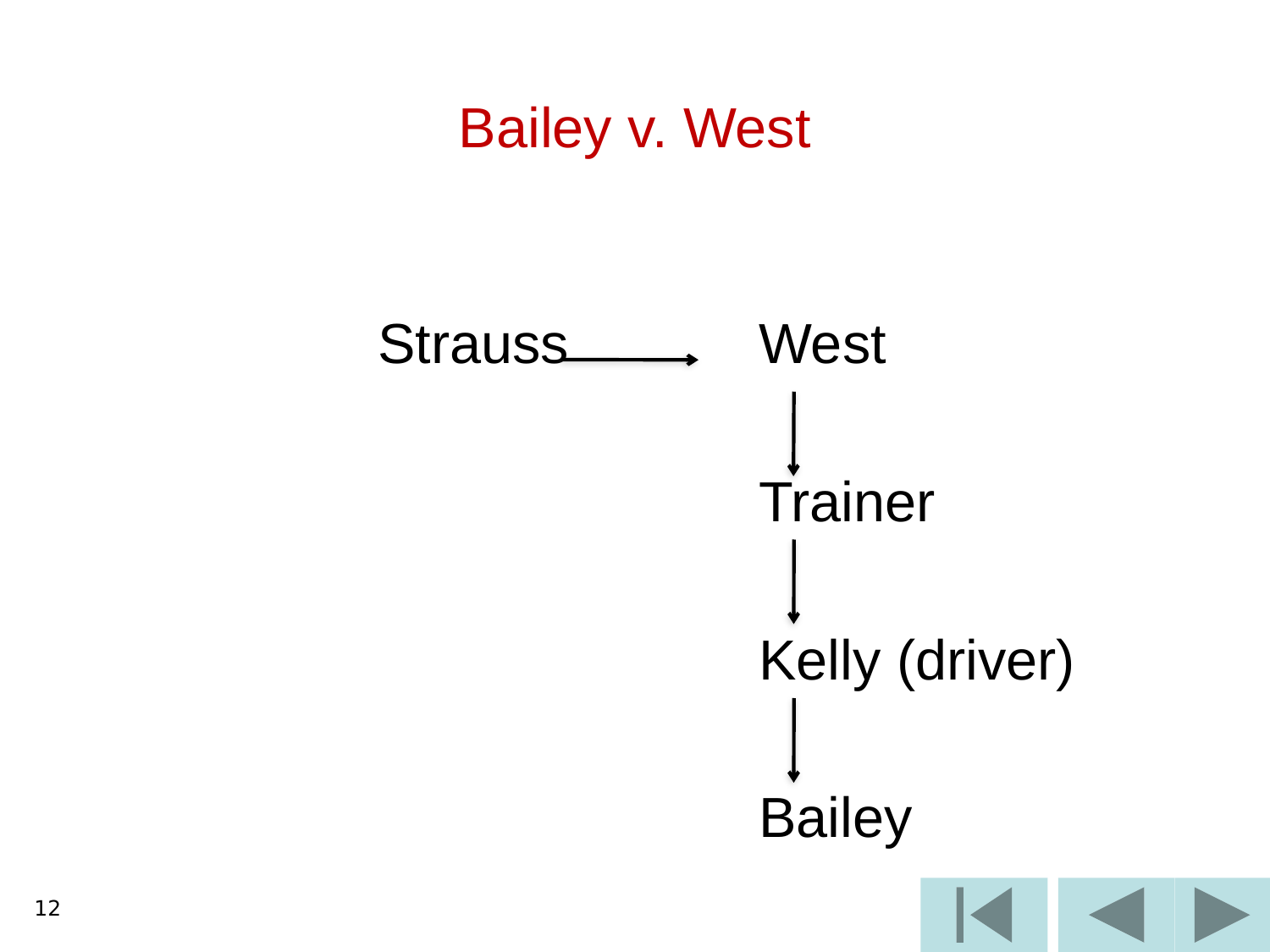

# Bailey v. West

			Strauss		West

						Trainer

						Kelly (driver)

						Bailey

12